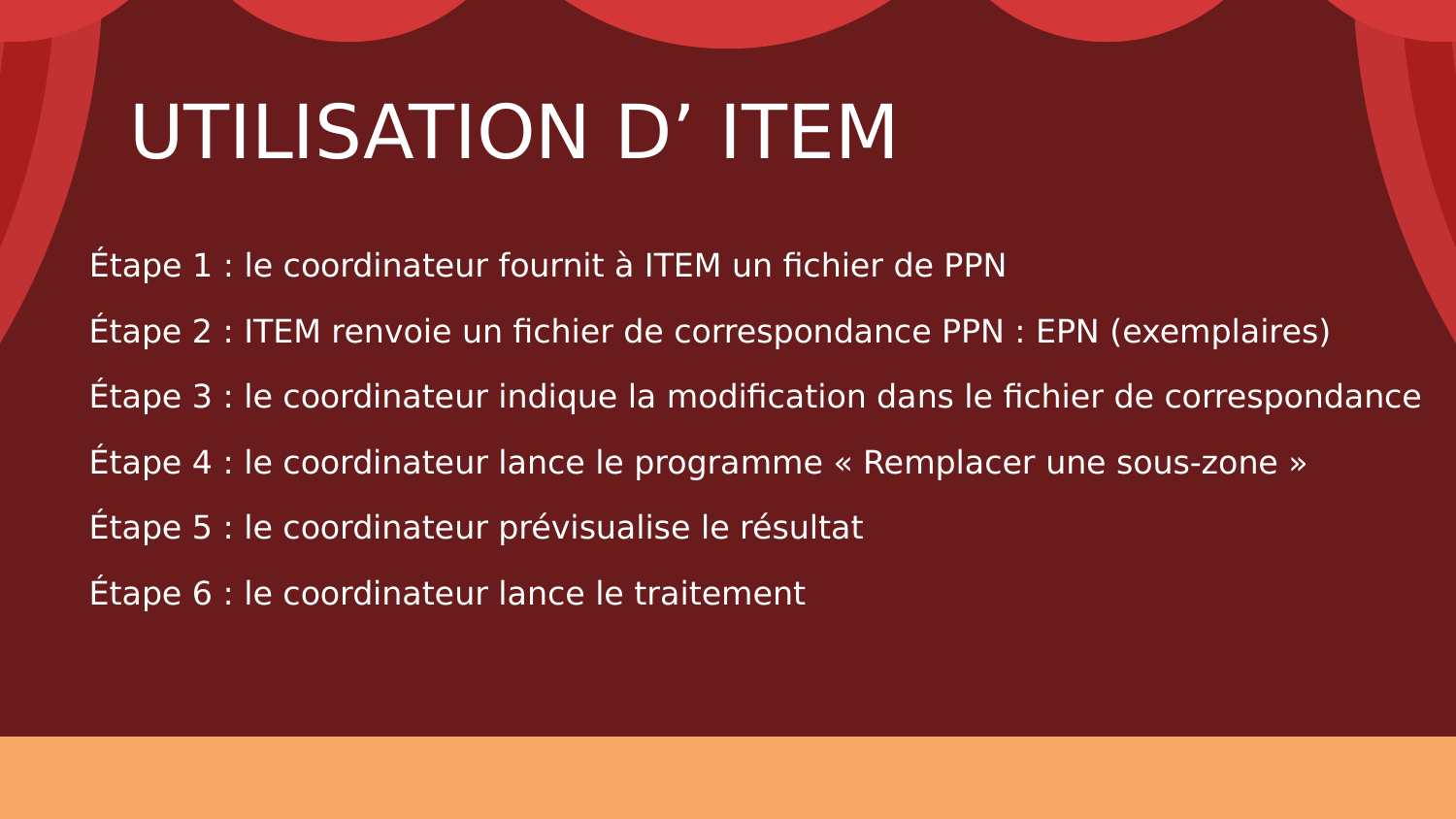

UTILISATION D’ ITEM
Étape 1 : le coordinateur fournit à ITEM un fichier de PPN
Étape 2 : ITEM renvoie un fichier de correspondance PPN : EPN (exemplaires)
Étape 3 : le coordinateur indique la modification dans le fichier de correspondance
Étape 4 : le coordinateur lance le programme « Remplacer une sous-zone »
Étape 5 : le coordinateur prévisualise le résultat
Étape 6 : le coordinateur lance le traitement